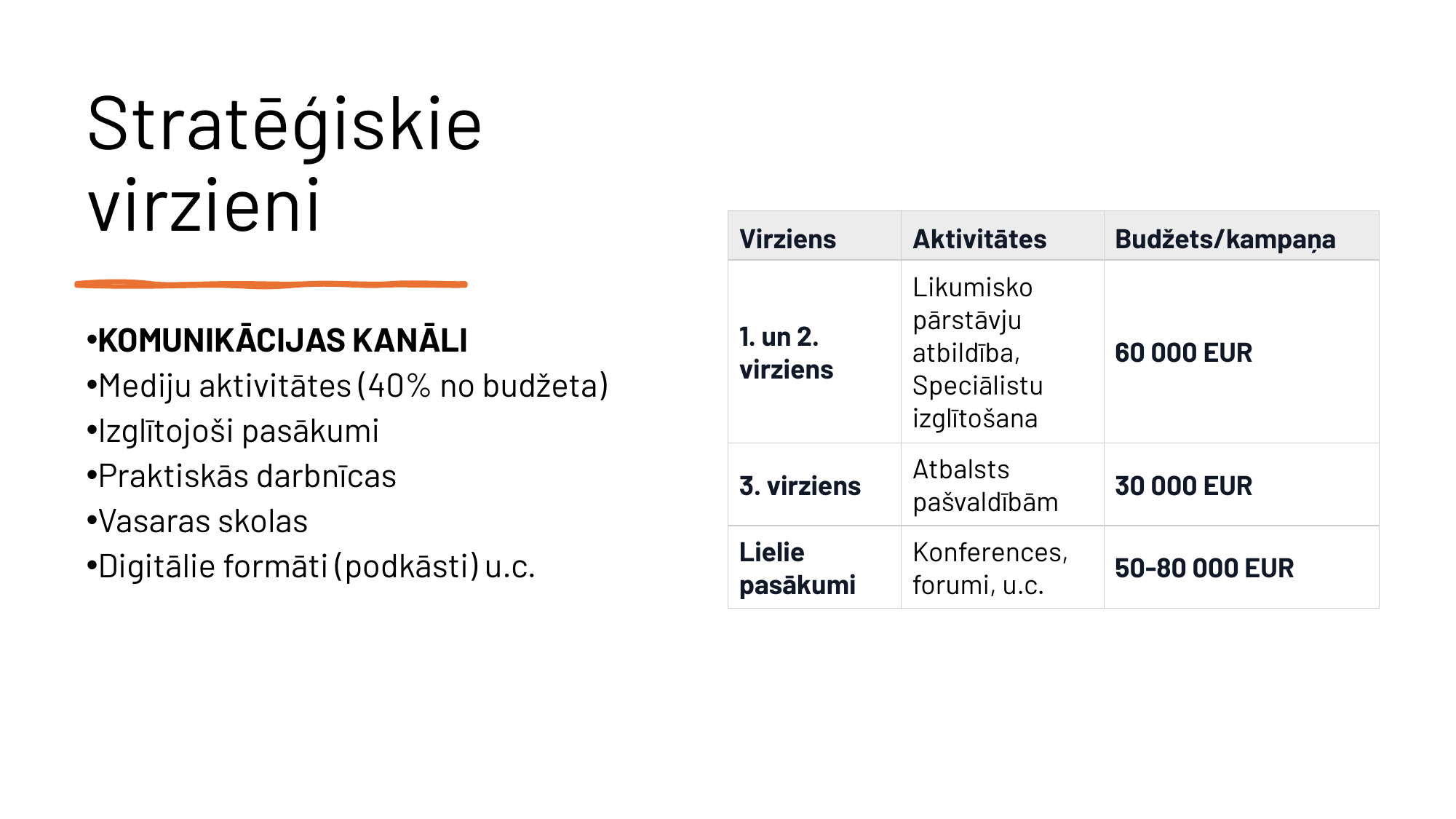

# Stratēģiskie virzieni
| Virziens | Aktivitātes | Budžets/kampaņa |
| --- | --- | --- |
| 1. un 2. virziens | Likumisko pārstāvju atbildība, Speciālistu izglītošana | 60 000 EUR |
| 3. virziens | Atbalsts pašvaldībām | 30 000 EUR |
| Lielie pasākumi | Konferences, forumi, u.c. | 50-80 000 EUR |

KOMUNIKĀCIJAS KANĀLI
Mediju aktivitātes (40% no budžeta)
Izglītojoši pasākumi
Praktiskās darbnīcas
Vasaras skolas
Digitālie formāti (podkāsti) u.c.